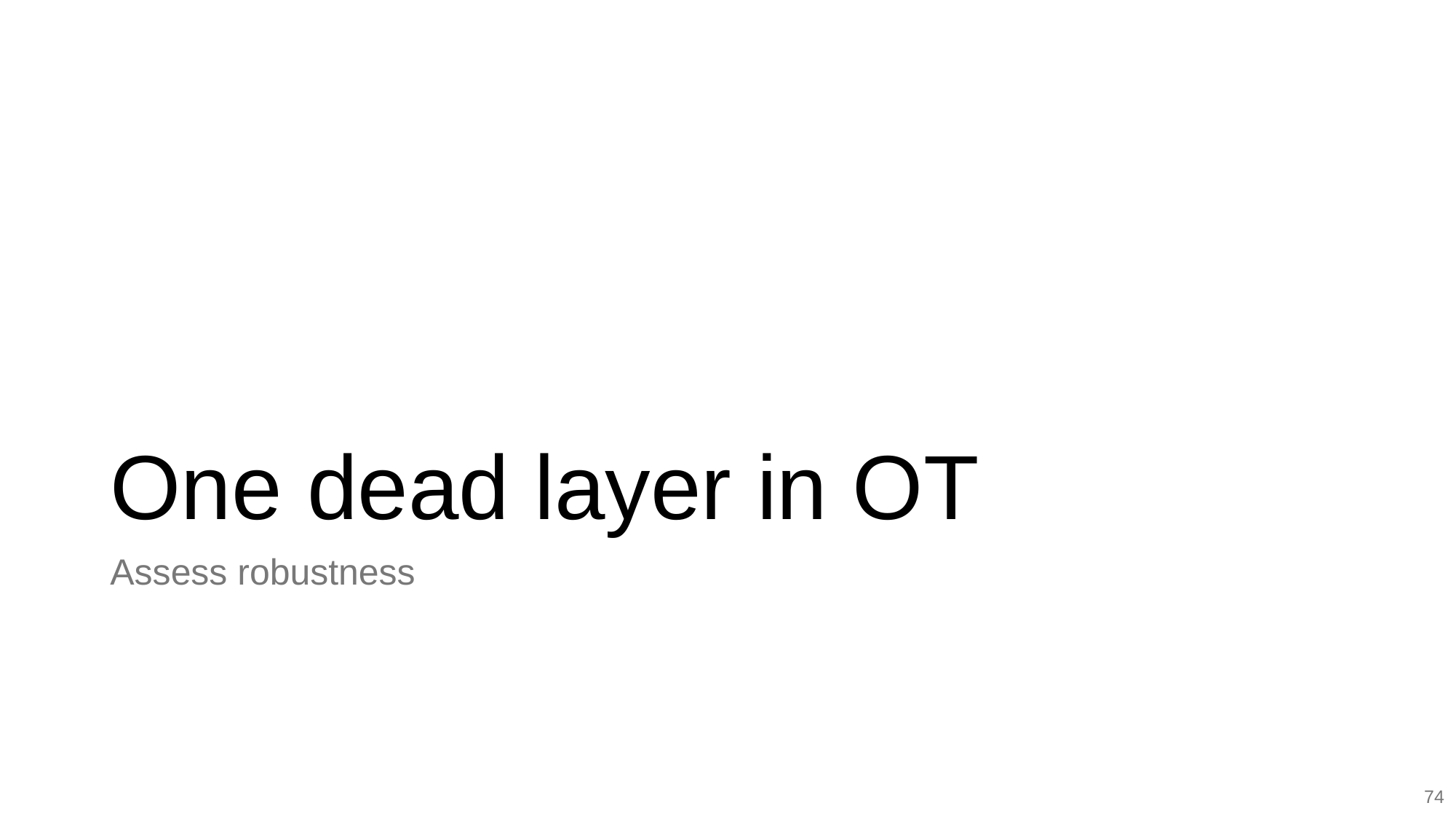

# One dead layer in OT
Assess robustness
74